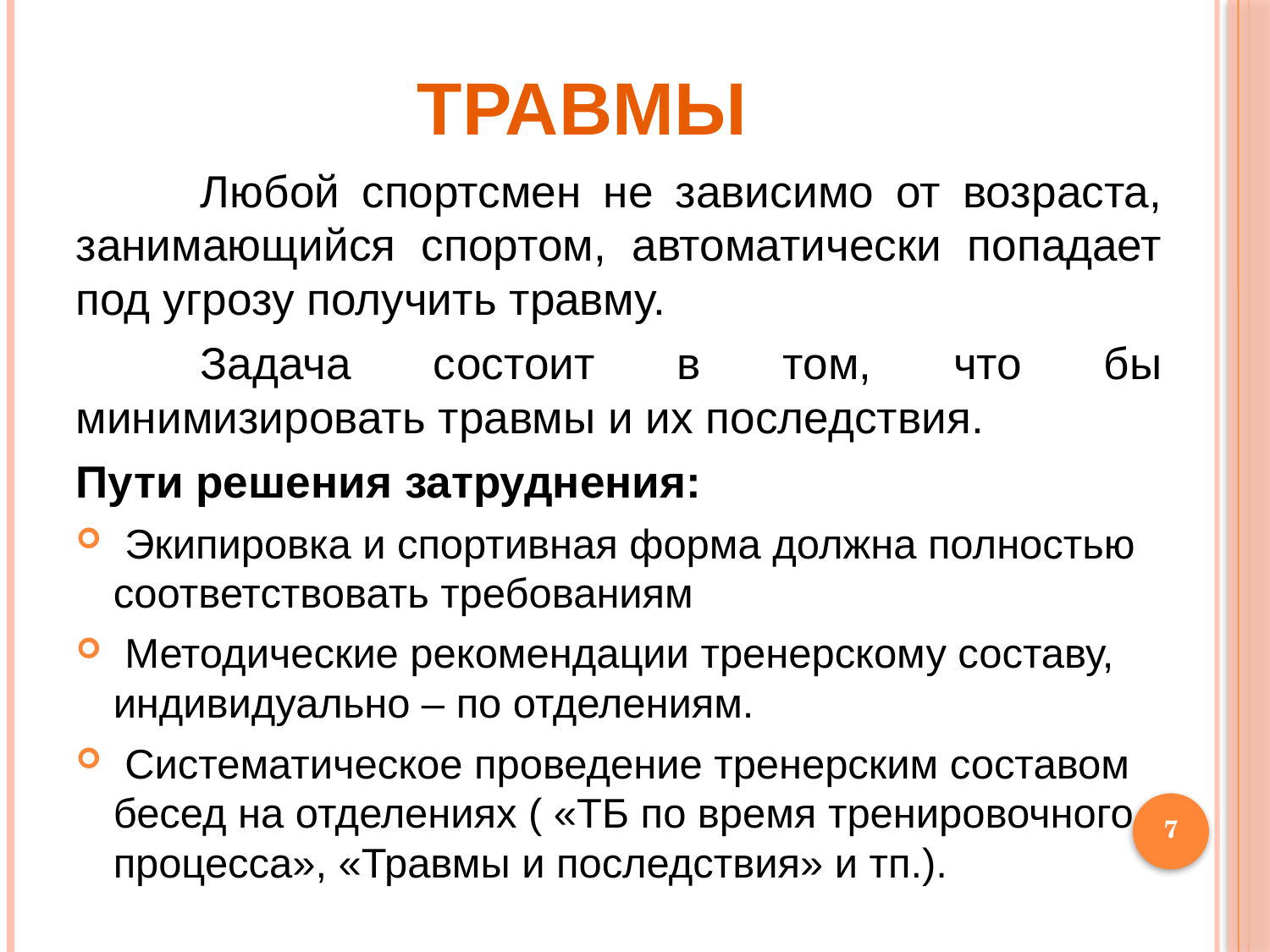

# Травмы
	Любой спортсмен не зависимо от возраста, занимающийся спортом, автоматически попадает под угрозу получить травму.
	Задача состоит в том, что бы минимизировать травмы и их последствия.
Пути решения затруднения:
 Экипировка и спортивная форма должна полностью соответствовать требованиям
 Методические рекомендации тренерскому составу, индивидуально – по отделениям.
 Систематическое проведение тренерским составом бесед на отделениях ( «ТБ по время тренировочного процесса», «Травмы и последствия» и тп.).

7